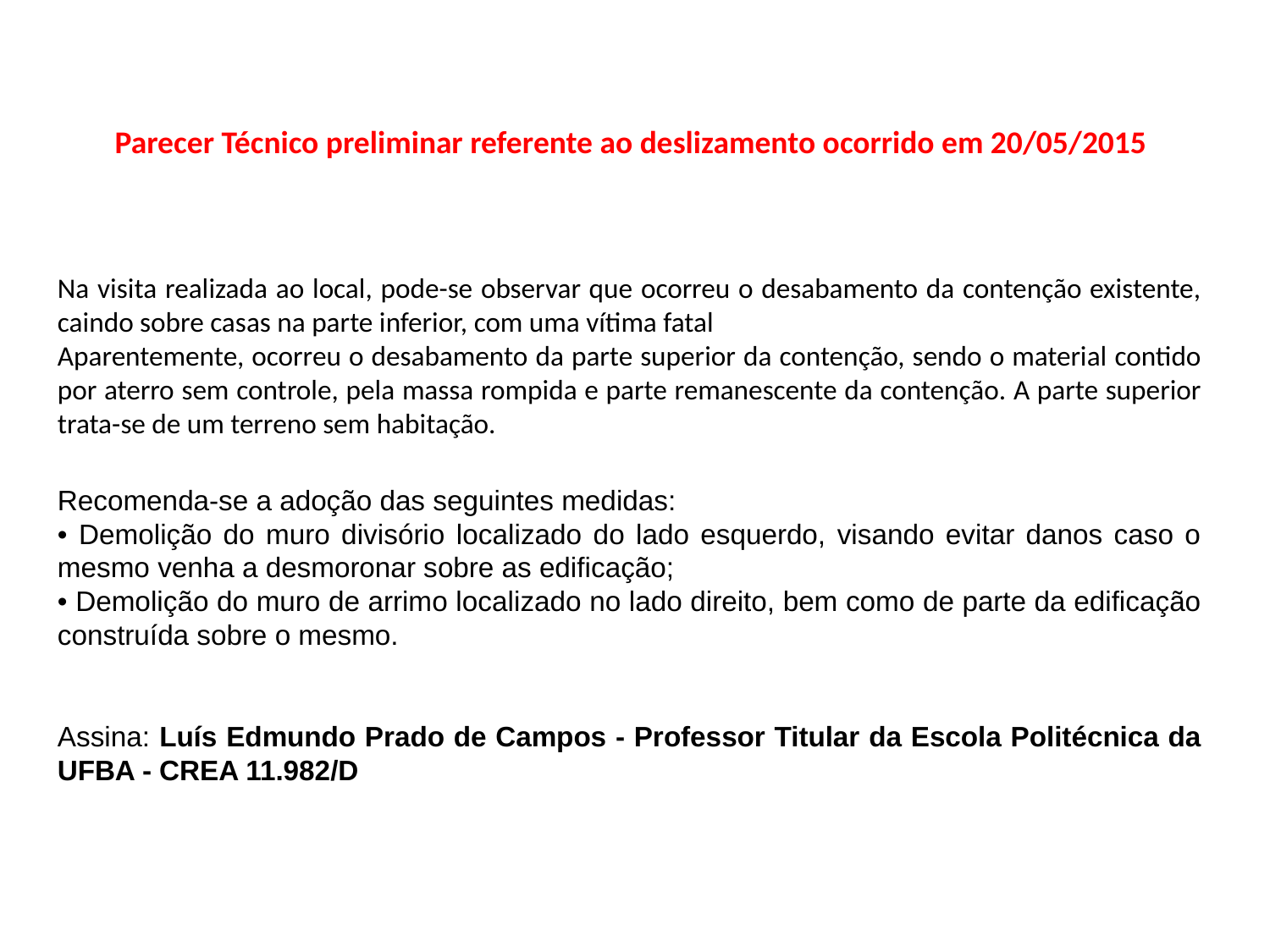

Parecer Técnico preliminar referente ao deslizamento ocorrido em 20/05/2015
Na visita realizada ao local, pode-se observar que ocorreu o desabamento da contenção existente, caindo sobre casas na parte inferior, com uma vítima fatal
Aparentemente, ocorreu o desabamento da parte superior da contenção, sendo o material contido por aterro sem controle, pela massa rompida e parte remanescente da contenção. A parte superior trata-se de um terreno sem habitação.
Recomenda-se a adoção das seguintes medidas:
• Demolição do muro divisório localizado do lado esquerdo, visando evitar danos caso o mesmo venha a desmoronar sobre as edificação;
• Demolição do muro de arrimo localizado no lado direito, bem como de parte da edificação construída sobre o mesmo.

Assina: Luís Edmundo Prado de Campos - Professor Titular da Escola Politécnica da UFBA - CREA 11.982/D